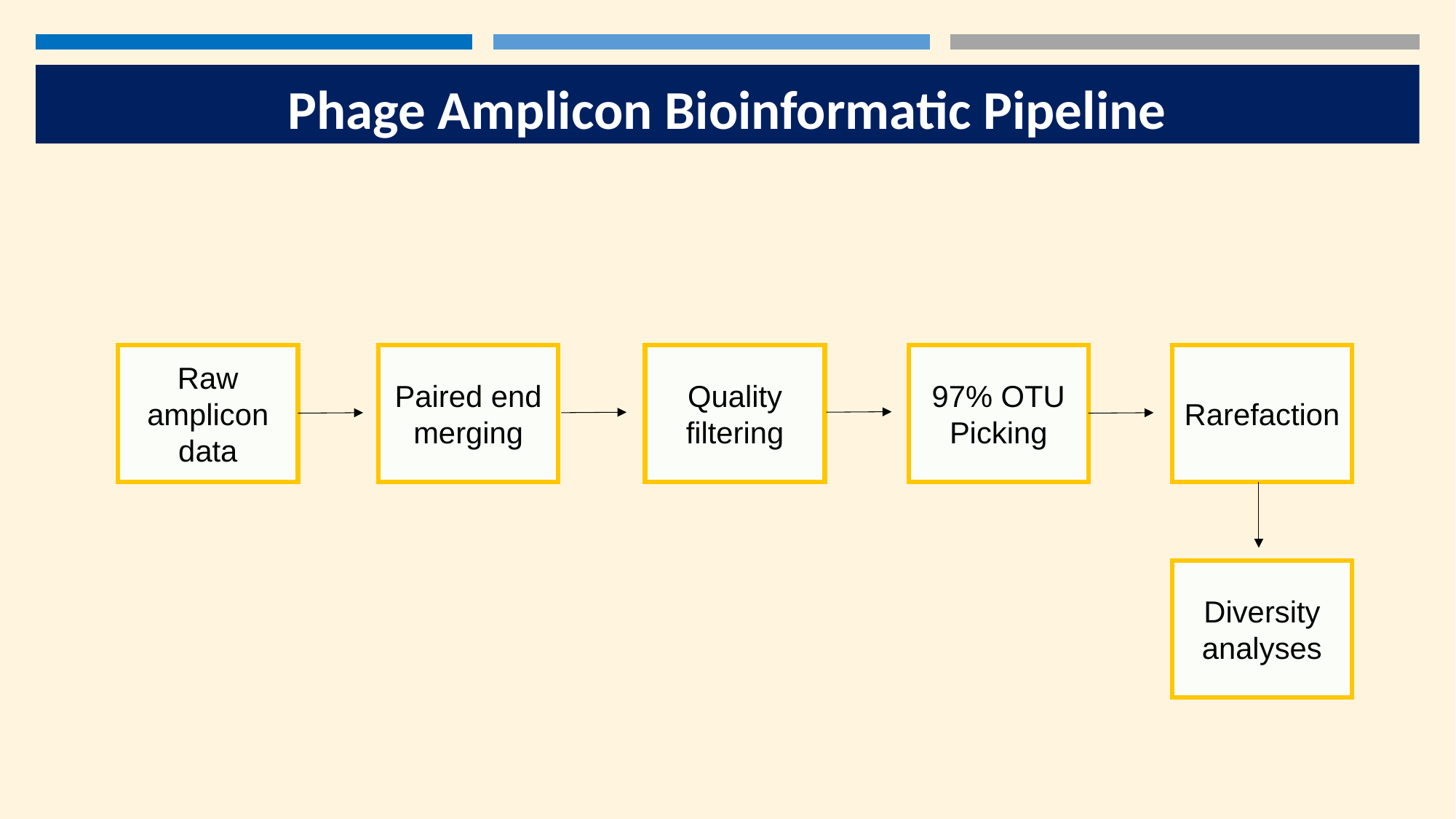

Phage Amplicon Bioinformatic Pipeline

Raw amplicon data
Paired end merging
Quality filtering
97% OTU Picking
Rarefaction

Diversity analyses